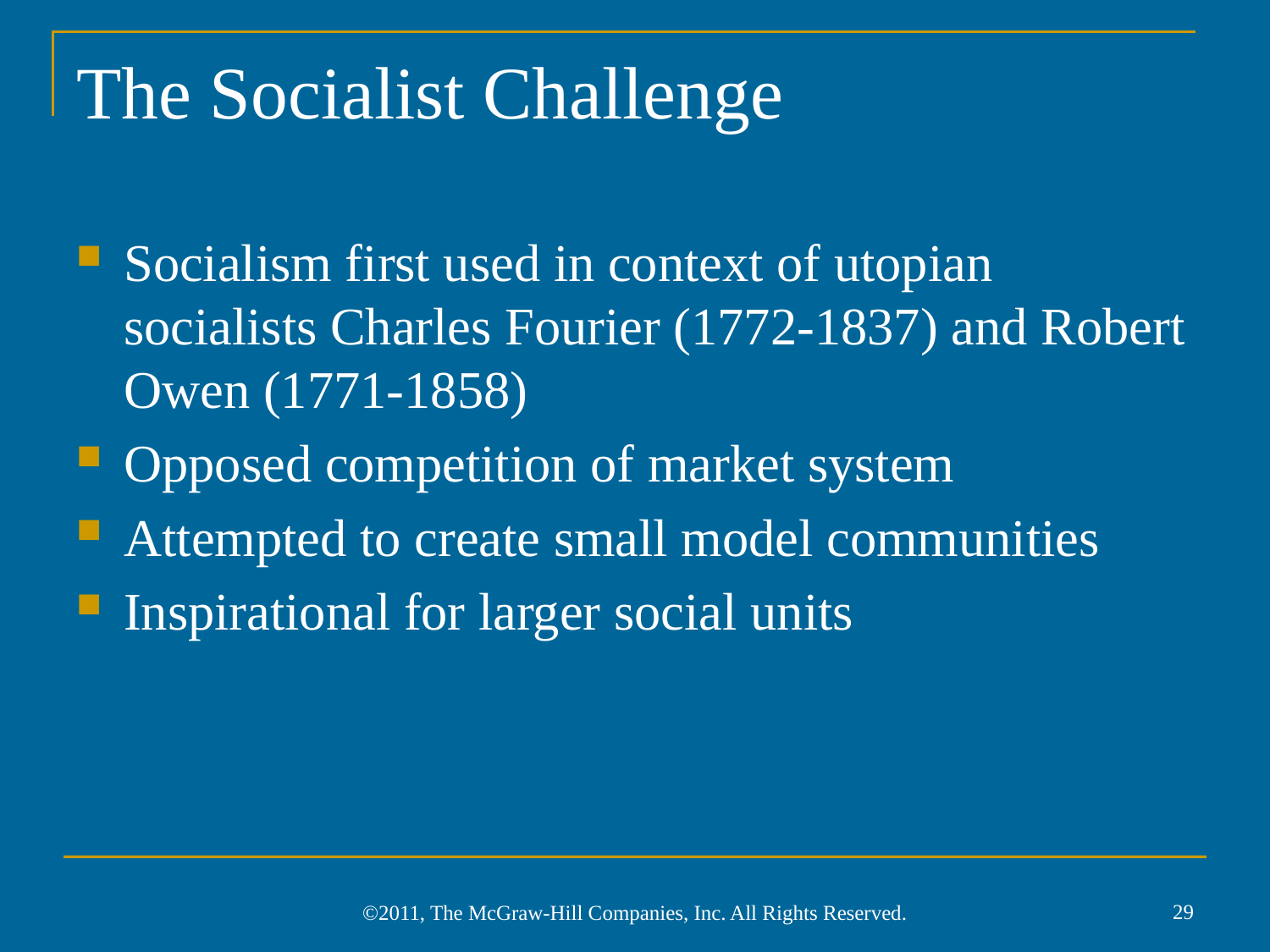

# The Socialist Challenge
Socialism first used in context of utopian socialists Charles Fourier (1772-1837) and Robert Owen (1771-1858)
Opposed competition of market system
Attempted to create small model communities
Inspirational for larger social units
29
©2011, The McGraw-Hill Companies, Inc. All Rights Reserved.